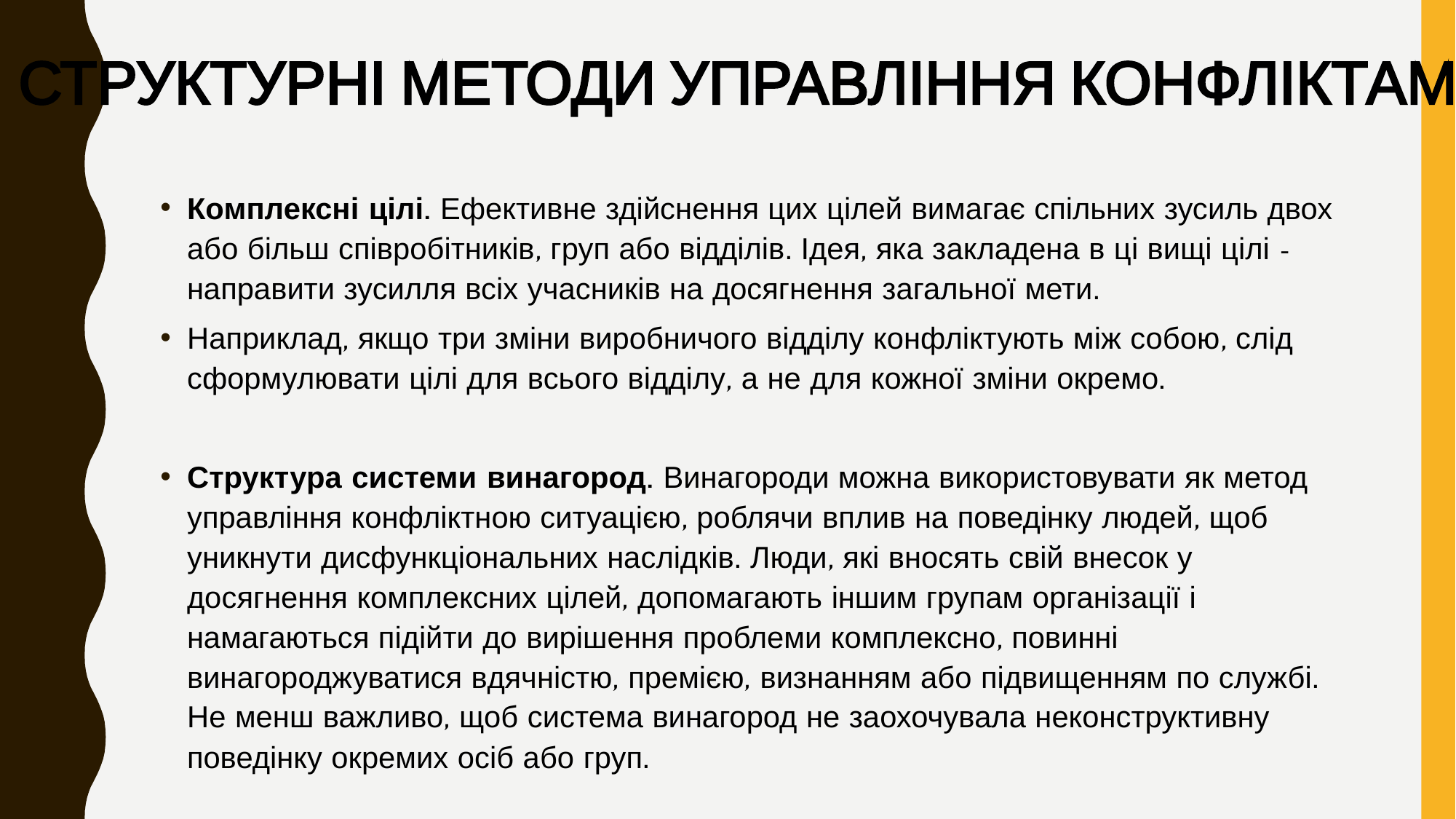

СТРУКТУРНІ МЕТОДИ УПРАВЛІННЯ КОНФЛІКТАМИ
Комплексні цілі. Ефективне здійснення цих цілей вимагає спільних зусиль двох або більш співробітників, груп або відділів. Ідея, яка закладена в ці вищі цілі - направити зусилля всіх учасників на досягнення загальної мети.
Наприклад, якщо три зміни виробничого відділу конфліктують між собою, слід сформулювати цілі для всього відділу, а не для кожної зміни окремо.

Структура системи винагород. Винагороди можна використовувати як метод управління конфліктною ситуацією, роблячи вплив на поведінку людей, щоб уникнути дисфункціональних наслідків. Люди, які вносять свій внесок у досягнення комплексних цілей, допомагають іншим групам організації і намагаються підійти до вирішення проблеми комплексно, повинні винагороджуватися вдячністю, премією, визнанням або підвищенням по службі. Не менш важливо, щоб система винагород не заохочувала неконструктивну поведінку окремих осіб або груп.